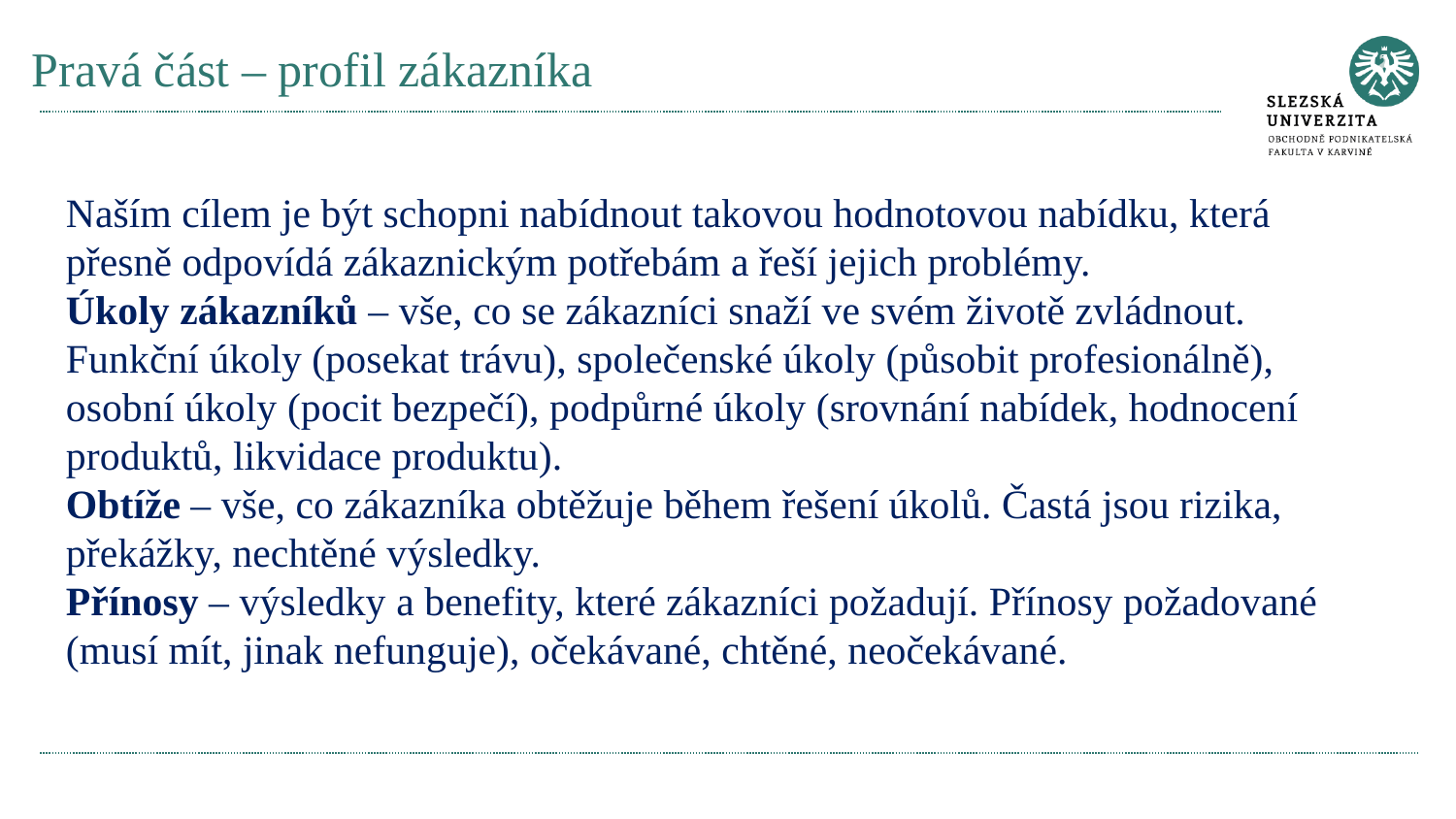

# Pravá část – profil zákazníka
Naším cílem je být schopni nabídnout takovou hodnotovou nabídku, která přesně odpovídá zákaznickým potřebám a řeší jejich problémy.
Úkoly zákazníků – vše, co se zákazníci snaží ve svém životě zvládnout. Funkční úkoly (posekat trávu), společenské úkoly (působit profesionálně), osobní úkoly (pocit bezpečí), podpůrné úkoly (srovnání nabídek, hodnocení produktů, likvidace produktu).
Obtíže – vše, co zákazníka obtěžuje během řešení úkolů. Častá jsou rizika, překážky, nechtěné výsledky.
Přínosy – výsledky a benefity, které zákazníci požadují. Přínosy požadované (musí mít, jinak nefunguje), očekávané, chtěné, neočekávané.